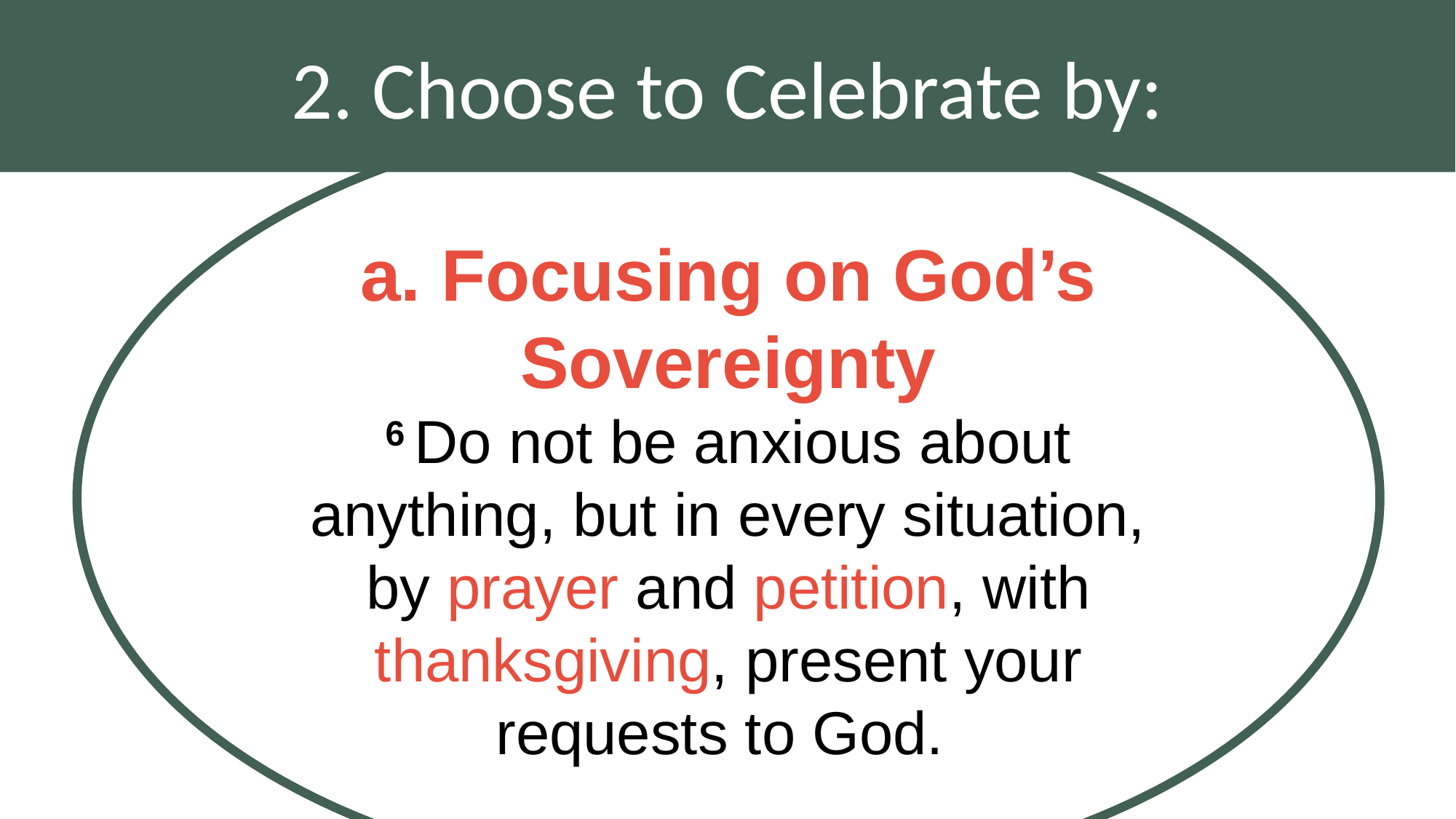

2. Choose to Celebrate by:
a. Focusing on God’s Sovereignty
6 Do not be anxious about anything, but in every situation, by prayer and petition, with thanksgiving, present your requests to God.